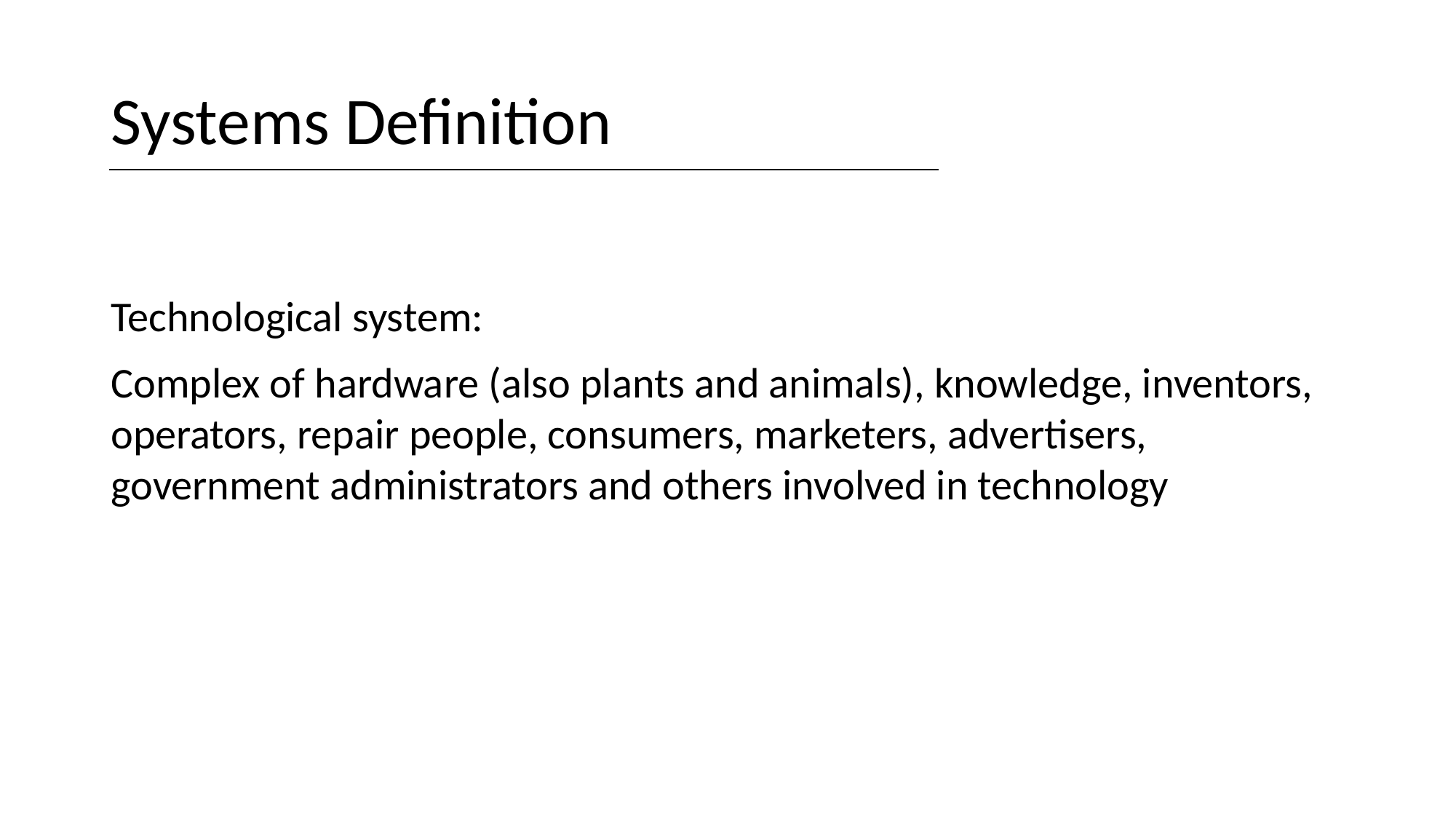

# Systems Definition

Technological system:
Complex of hardware (also plants and animals), knowledge, inventors, operators, repair people, consumers, marketers, advertisers, government administrators and others involved in technology